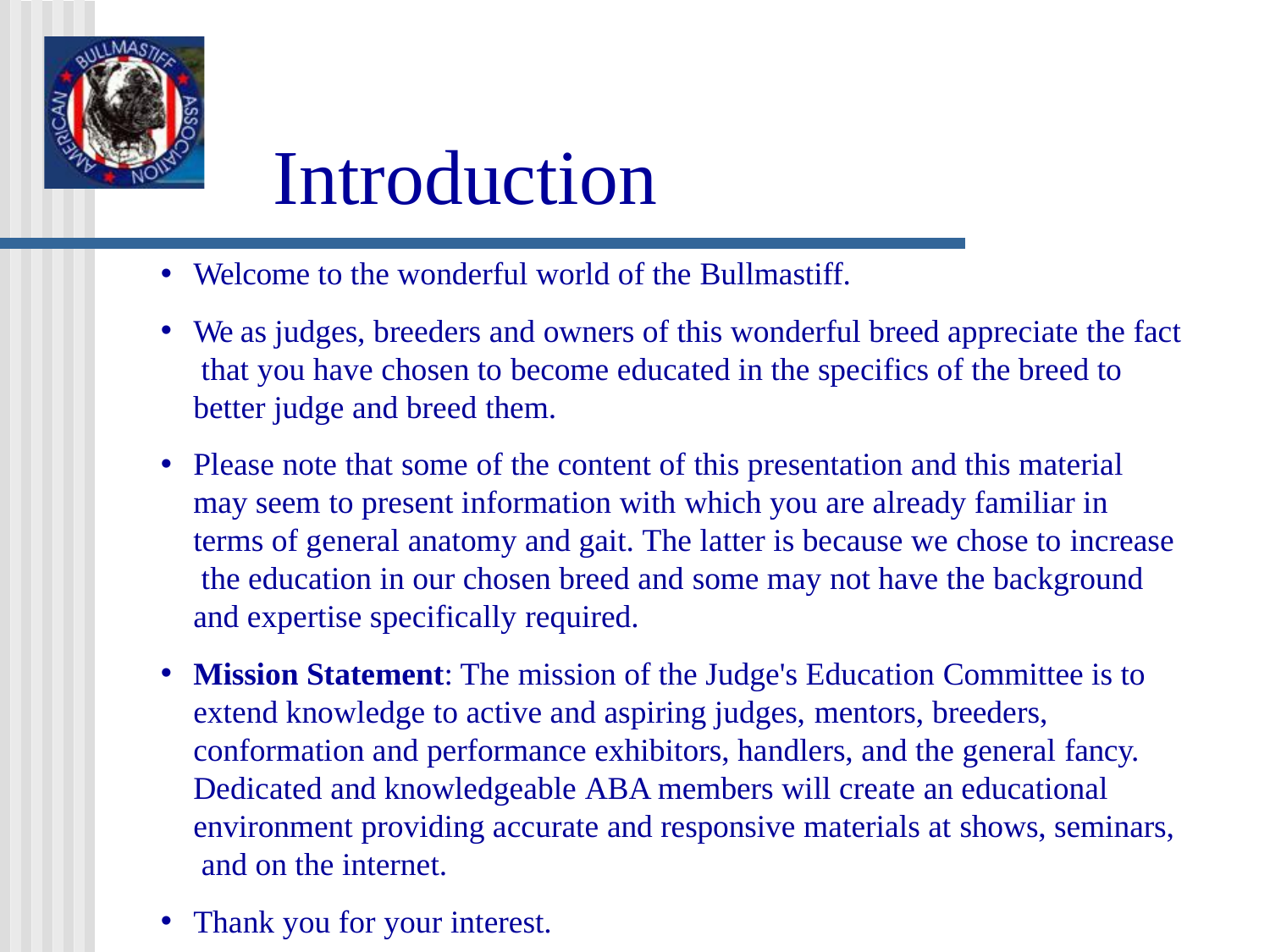

# Introduction
Welcome to the wonderful world of the Bullmastiff.
We as judges, breeders and owners of this wonderful breed appreciate the fact  that you have chosen to become educated in the specifics of the breed to  better judge and breed them.
Please note that some of the content of this presentation and this material  may seem to present information with which you are already familiar in  terms of general anatomy and gait. The latter is because we chose to increase  the education in our chosen breed and some may not have the background  and expertise specifically required.
Mission Statement: The mission of the Judge's Education Committee is to  extend knowledge to active and aspiring judges, mentors, breeders,  conformation and performance exhibitors, handlers, and the general fancy.  Dedicated and knowledgeable ABA members will create an educational  environment providing accurate and responsive materials at shows, seminars,  and on the internet.
Thank you for your interest.